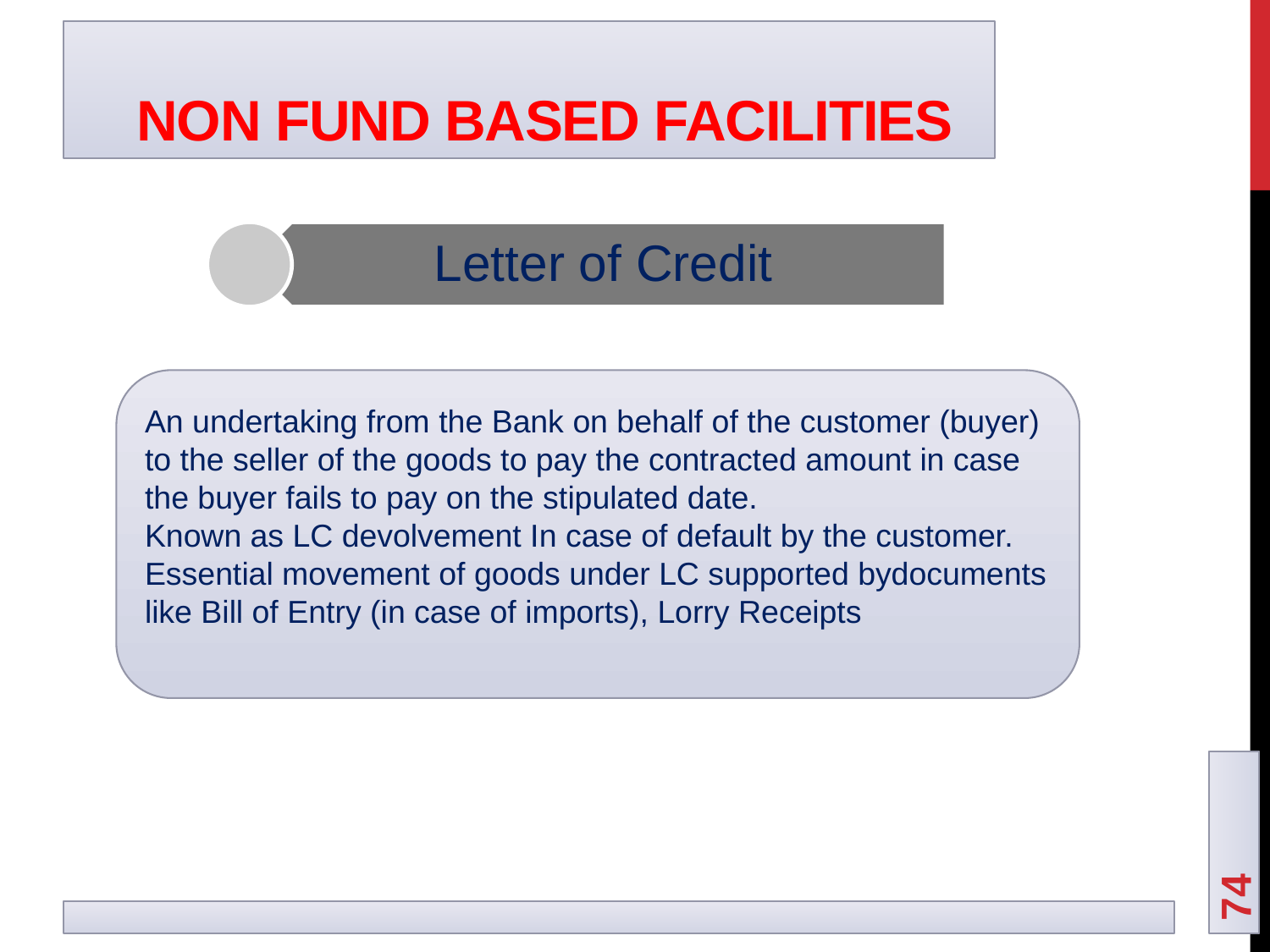

# Non Fund based facilities
Letter of Credit
An undertaking from the Bank on behalf of the customer (buyer) to the seller of the goods to pay the contracted amount in case the buyer fails to pay on the stipulated date.
Known as LC devolvement In case of default by the customer.
Essential movement of goods under LC supported bydocuments
like Bill of Entry (in case of imports), Lorry Receipts

74